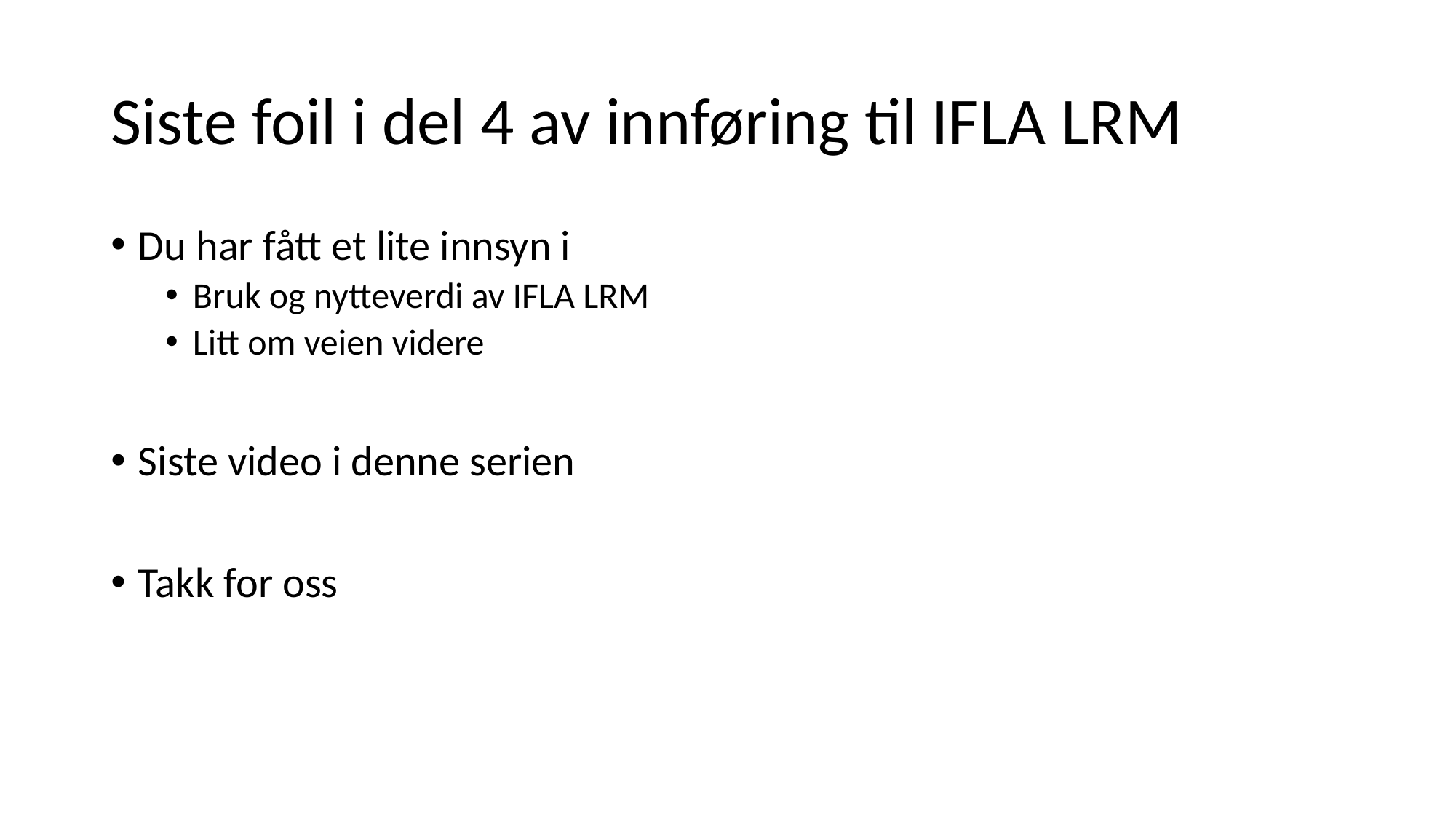

# Siste foil i del 4 av innføring til IFLA LRM
Du har fått et lite innsyn i
Bruk og nytteverdi av IFLA LRM
Litt om veien videre

Siste video i denne serien

Takk for oss